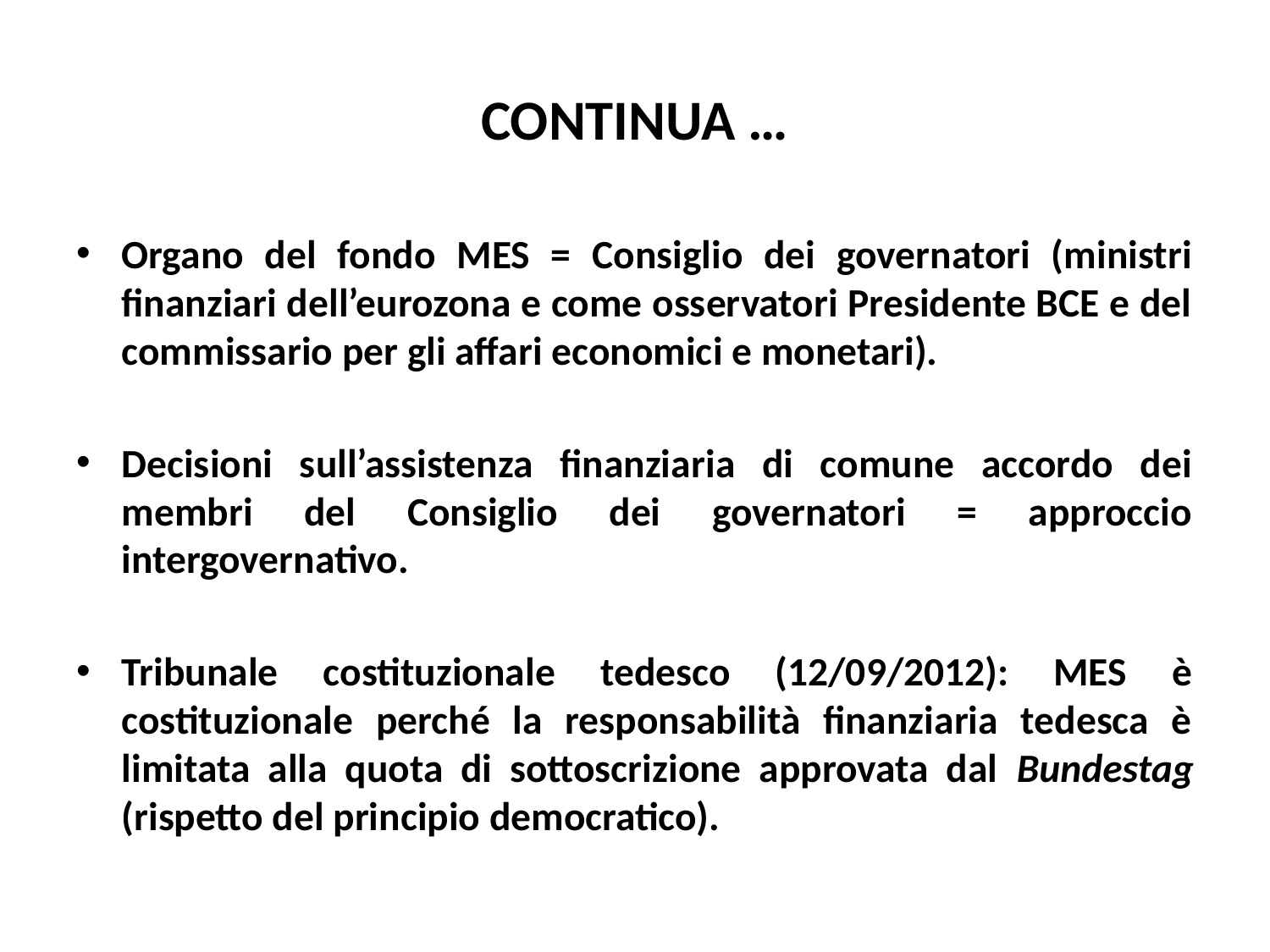

# CONTINUA …
Organo del fondo MES = Consiglio dei governatori (ministri finanziari dell’eurozona e come osservatori Presidente BCE e del commissario per gli affari economici e monetari).

Decisioni sull’assistenza finanziaria di comune accordo dei membri del Consiglio dei governatori = approccio intergovernativo.

Tribunale costituzionale tedesco (12/09/2012): MES è costituzionale perché la responsabilità finanziaria tedesca è limitata alla quota di sottoscrizione approvata dal Bundestag (rispetto del principio democratico).